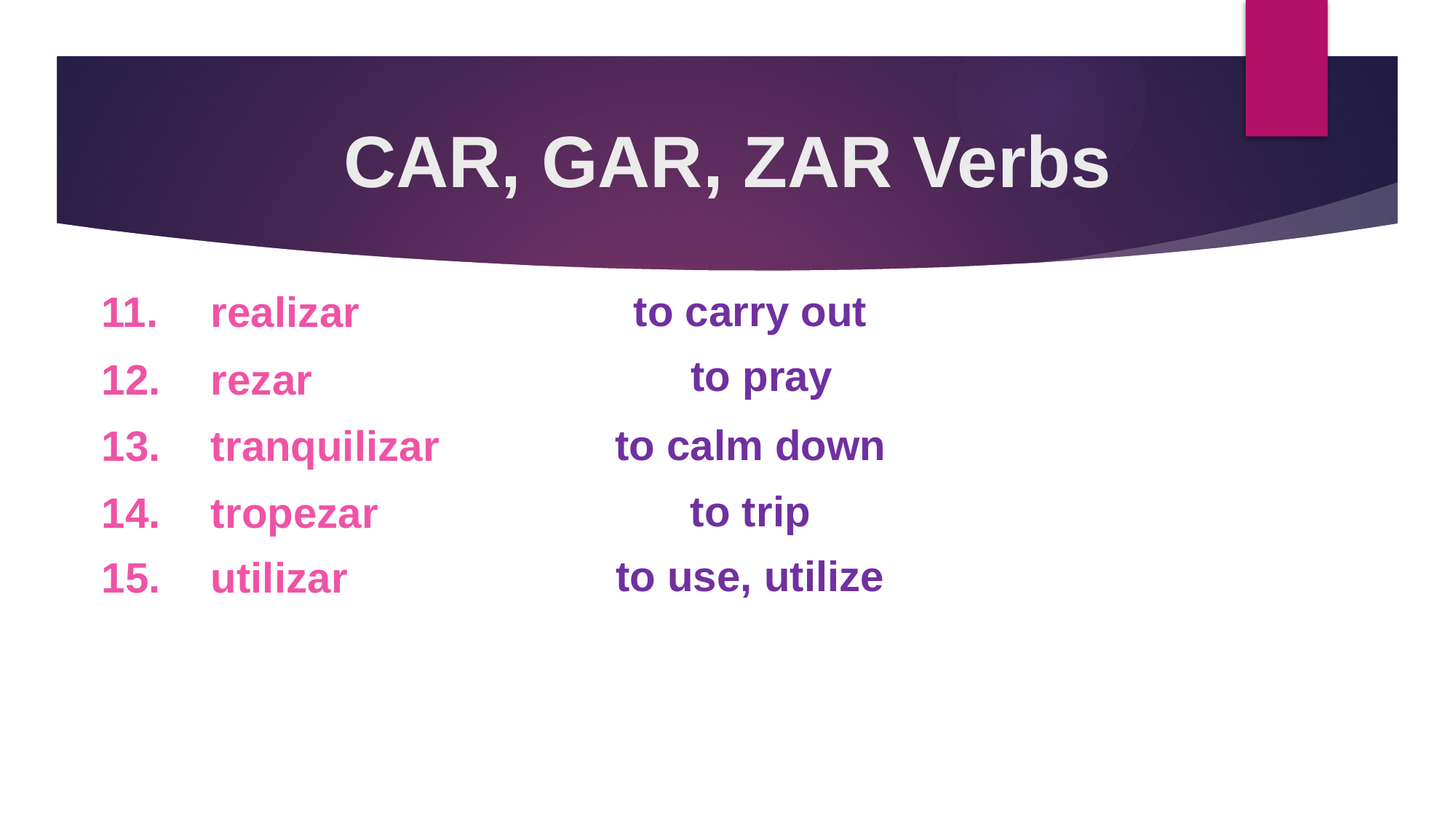

# CAR, GAR, ZAR Verbs
to carry out
11.	realizar
to pray
12.	rezar
to calm down
13.	tranquilizar
to trip
14.	tropezar
to use, utilize
15.	utilizar